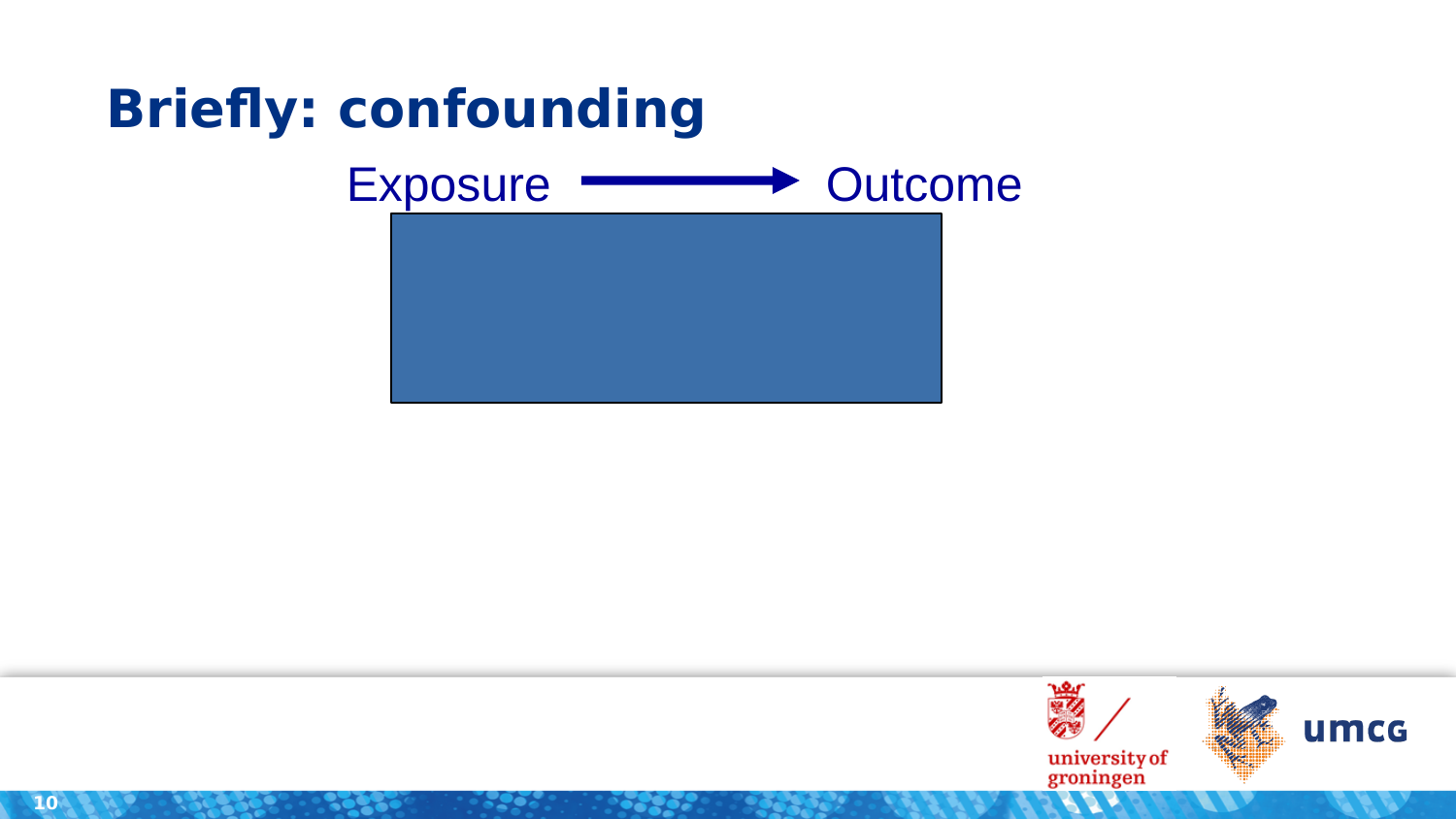

# Briefly: confounding

Exposure
          Outcome

Third factor

10